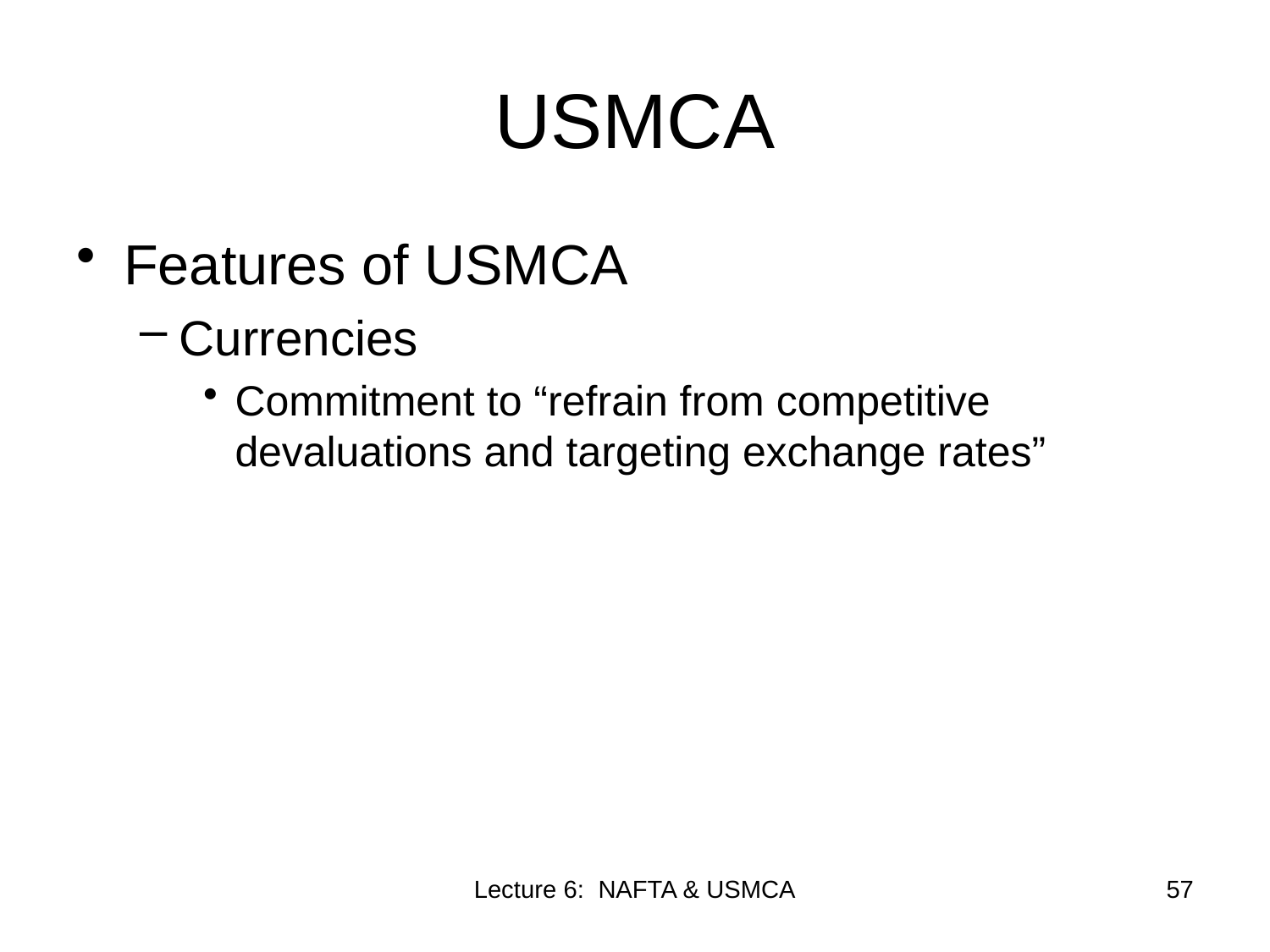

# USMCA
Features of USMCA
Currencies
Commitment to “refrain from competitive devaluations and targeting exchange rates”

Lecture 6:  NAFTA & USMCA
57